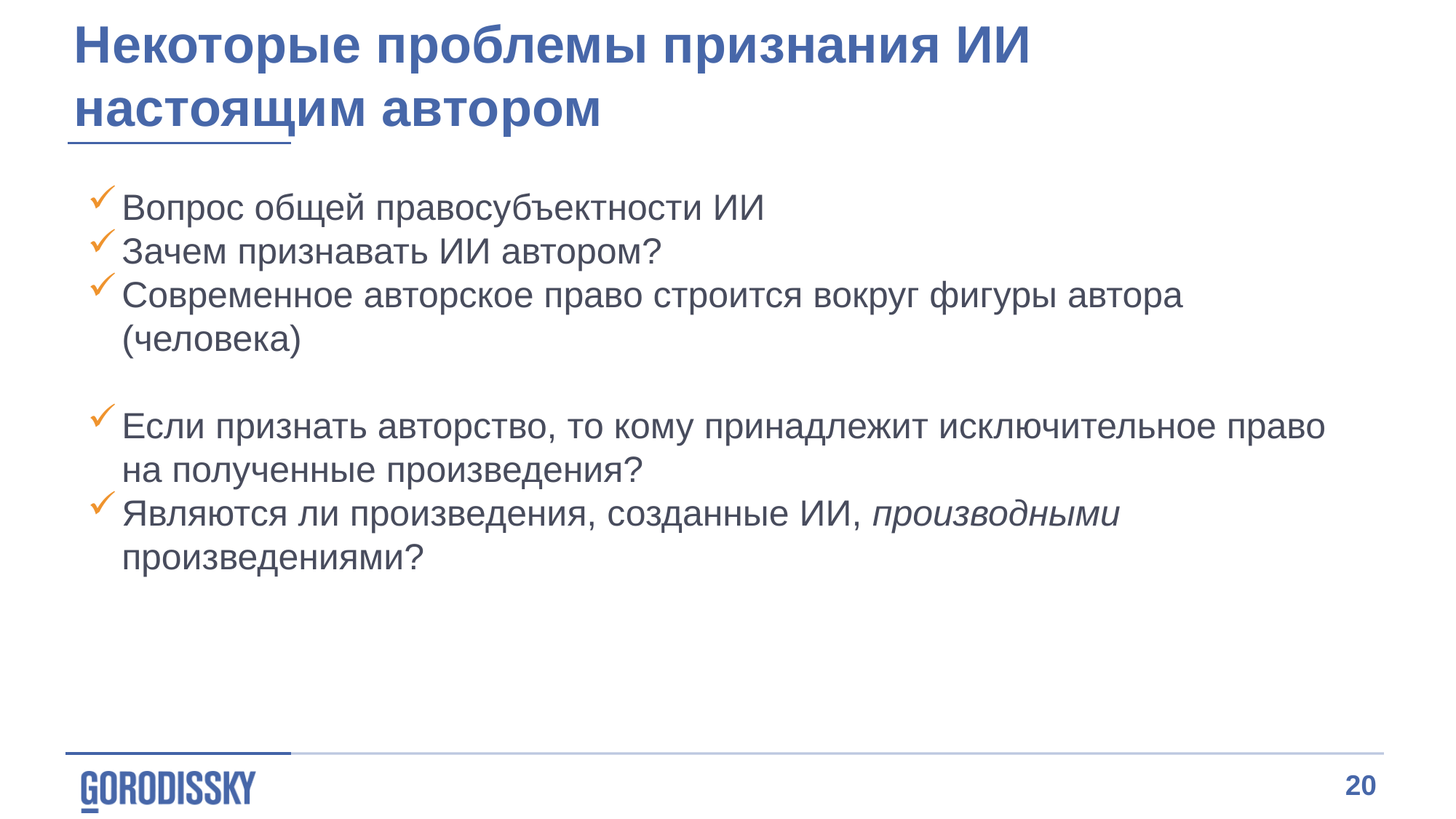

Некоторые проблемы признания ИИ настоящим автором
Вопрос общей правосубъектности ИИ
Зачем признавать ИИ автором?
Современное авторское право строится вокруг фигуры автора (человека)

Если признать авторство, то кому принадлежит исключительное право на полученные произведения?
Являются ли произведения, созданные ИИ, производными произведениями?